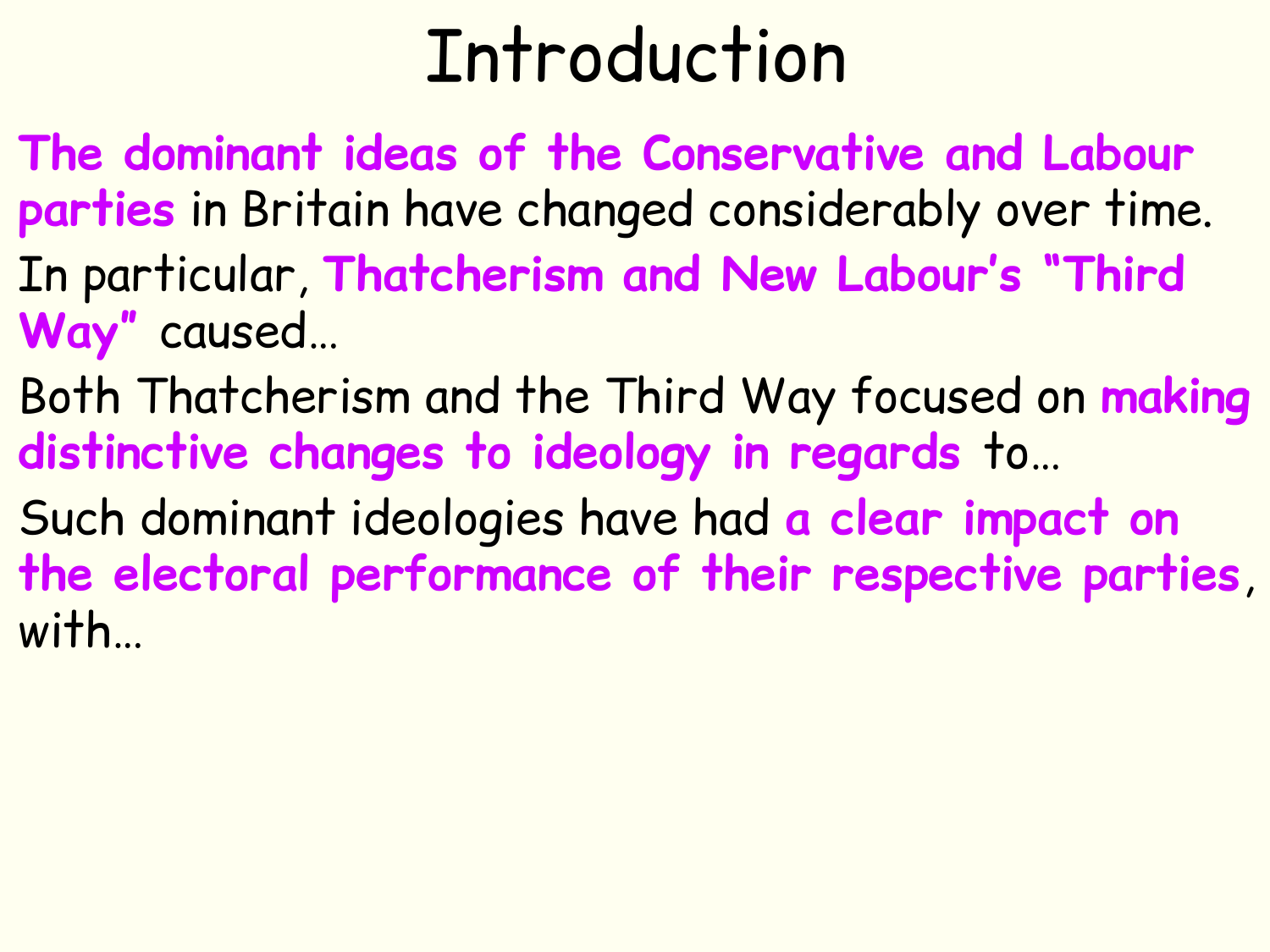

# Introduction
The dominant ideas of the Conservative and Labour parties in Britain have changed considerably over time.
In particular, Thatcherism and New Labour’s “Third Way” caused…
Both Thatcherism and the Third Way focused on making distinctive changes to ideology in regards to…
Such dominant ideologies have had a clear impact on the electoral performance of their respective parties, with…